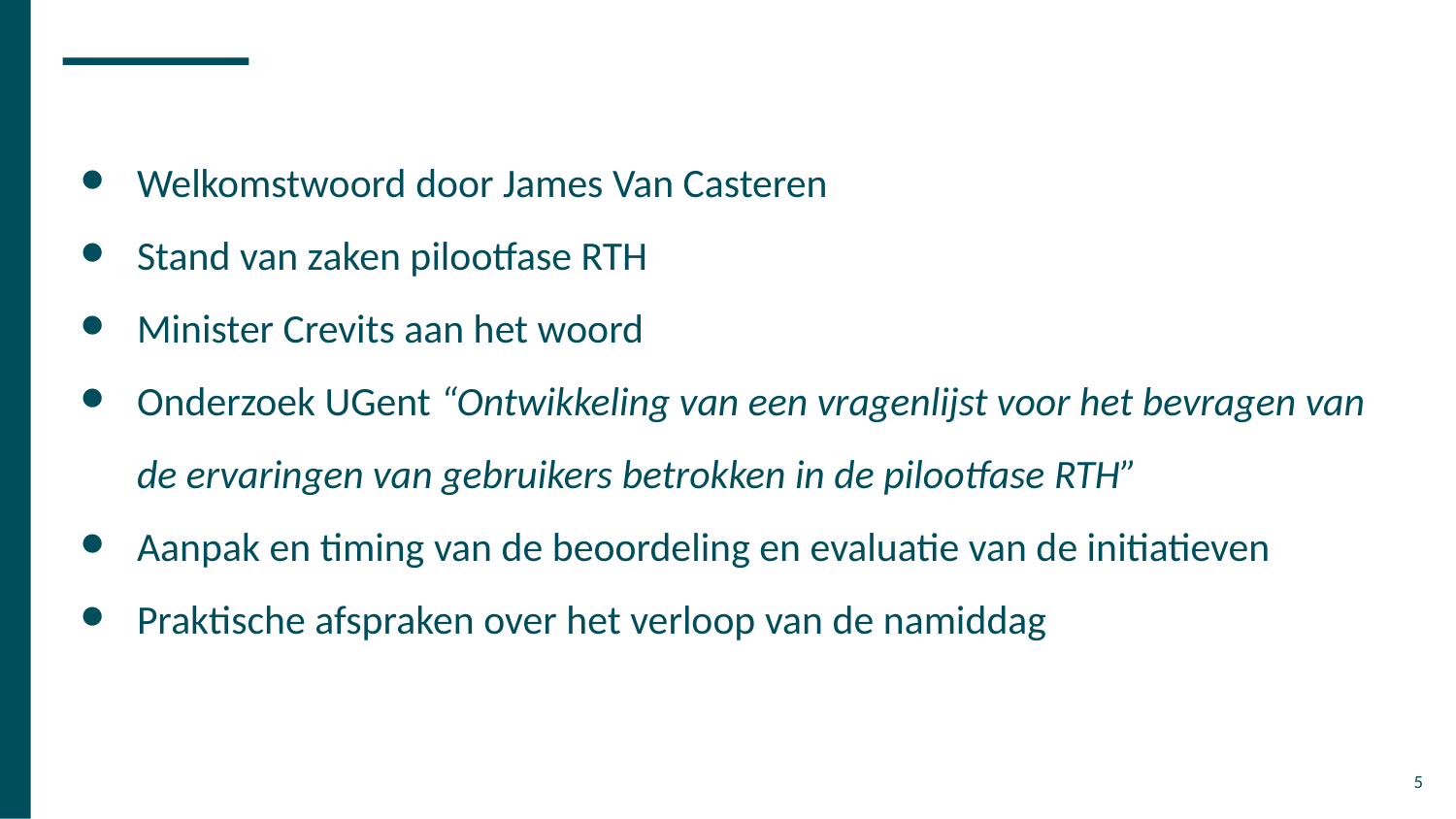

Welkomstwoord door James Van Casteren
Stand van zaken pilootfase RTH
Minister Crevits aan het woord
Onderzoek UGent “Ontwikkeling van een vragenlijst voor het bevragen van de ervaringen van gebruikers betrokken in de pilootfase RTH”
Aanpak en timing van de beoordeling en evaluatie van de initiatieven
Praktische afspraken over het verloop van de namiddag

5